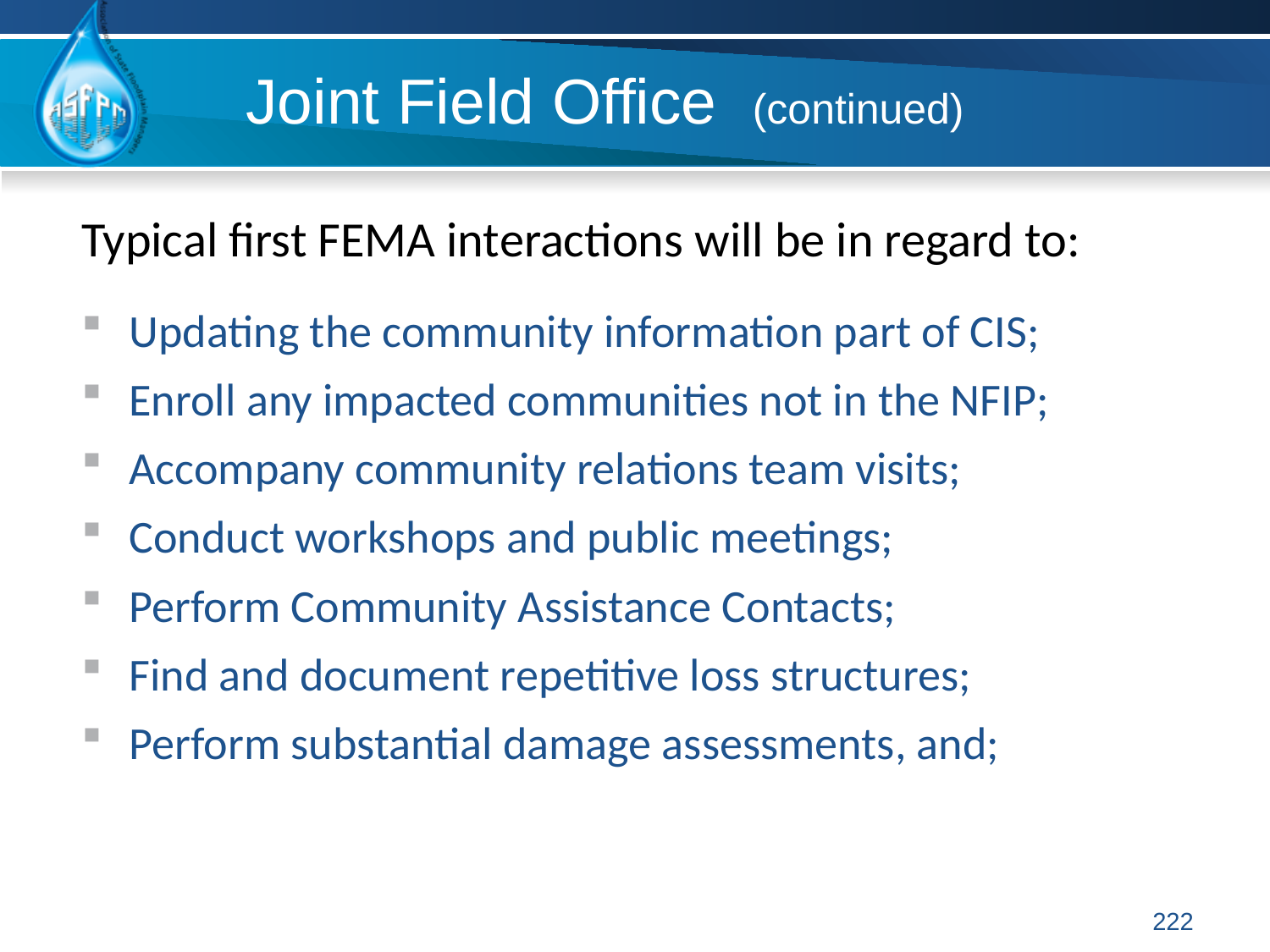

# Joint Field Office  (continued)

Typical first FEMA interactions will be in regard to:

Updating the community information part of CIS;
Enroll any impacted communities not in the NFIP;
Accompany community relations team visits;
Conduct workshops and public meetings;
Perform Community Assistance Contacts;
Find and document repetitive loss structures;
Perform substantial damage assessments, and;

222